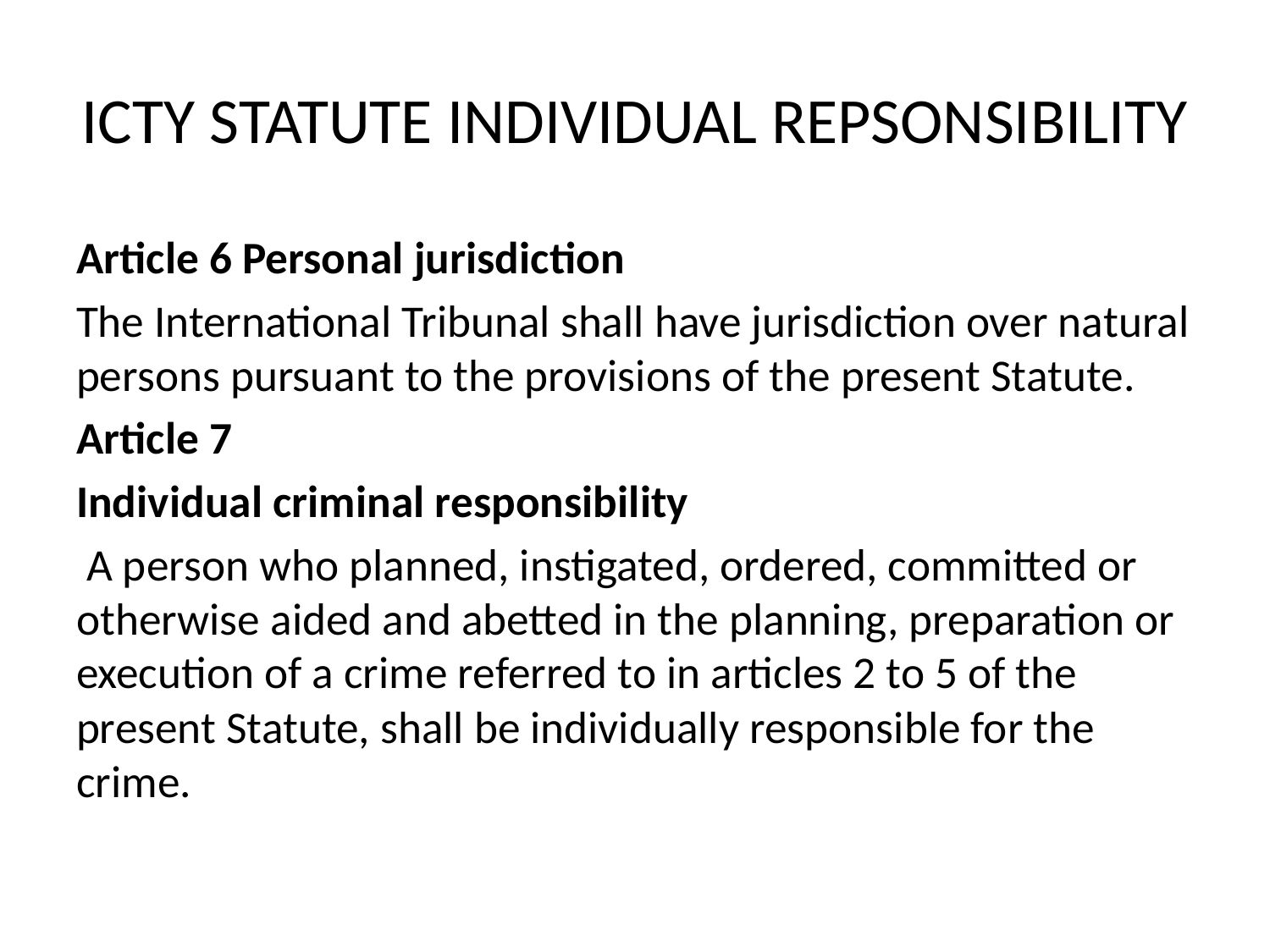

# ICTY STATUTE INDIVIDUAL REPSONSIBILITY
Article 6 Personal jurisdiction
The International Tribunal shall have jurisdiction over natural persons pursuant to the provisions of the present Statute.
Article 7
Individual criminal responsibility
 A person who planned, instigated, ordered, committed or otherwise aided and abetted in the planning, preparation or execution of a crime referred to in articles 2 to 5 of the present Statute, shall be individually responsible for the crime.